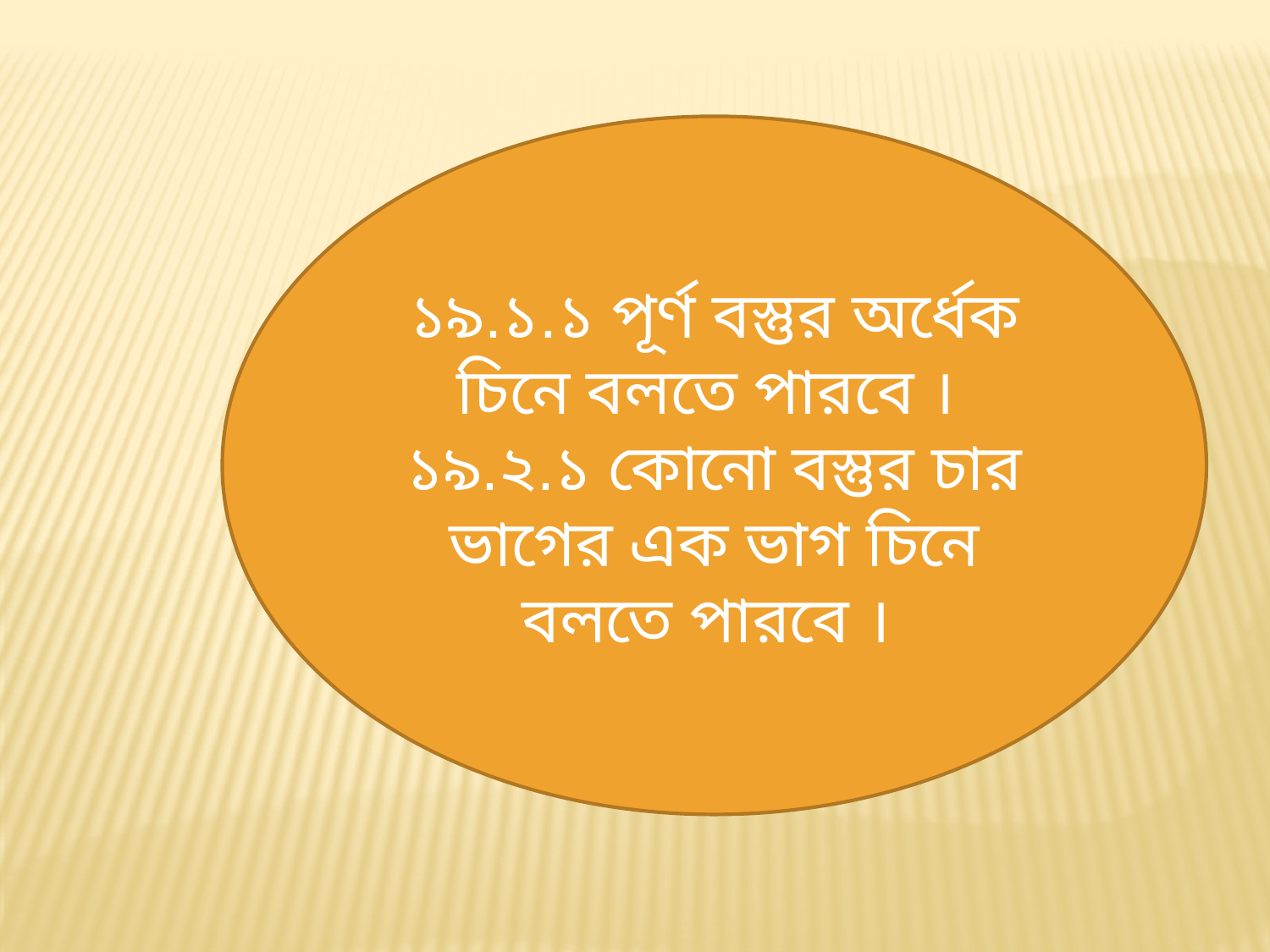

১৯.১.১ পূর্ণ বস্তুর অর্ধেক চিনে বলতে পারবে ।
১৯.২.১ কোনো বস্তুর চার ভাগের এক ভাগ চিনে বলতে পারবে ।